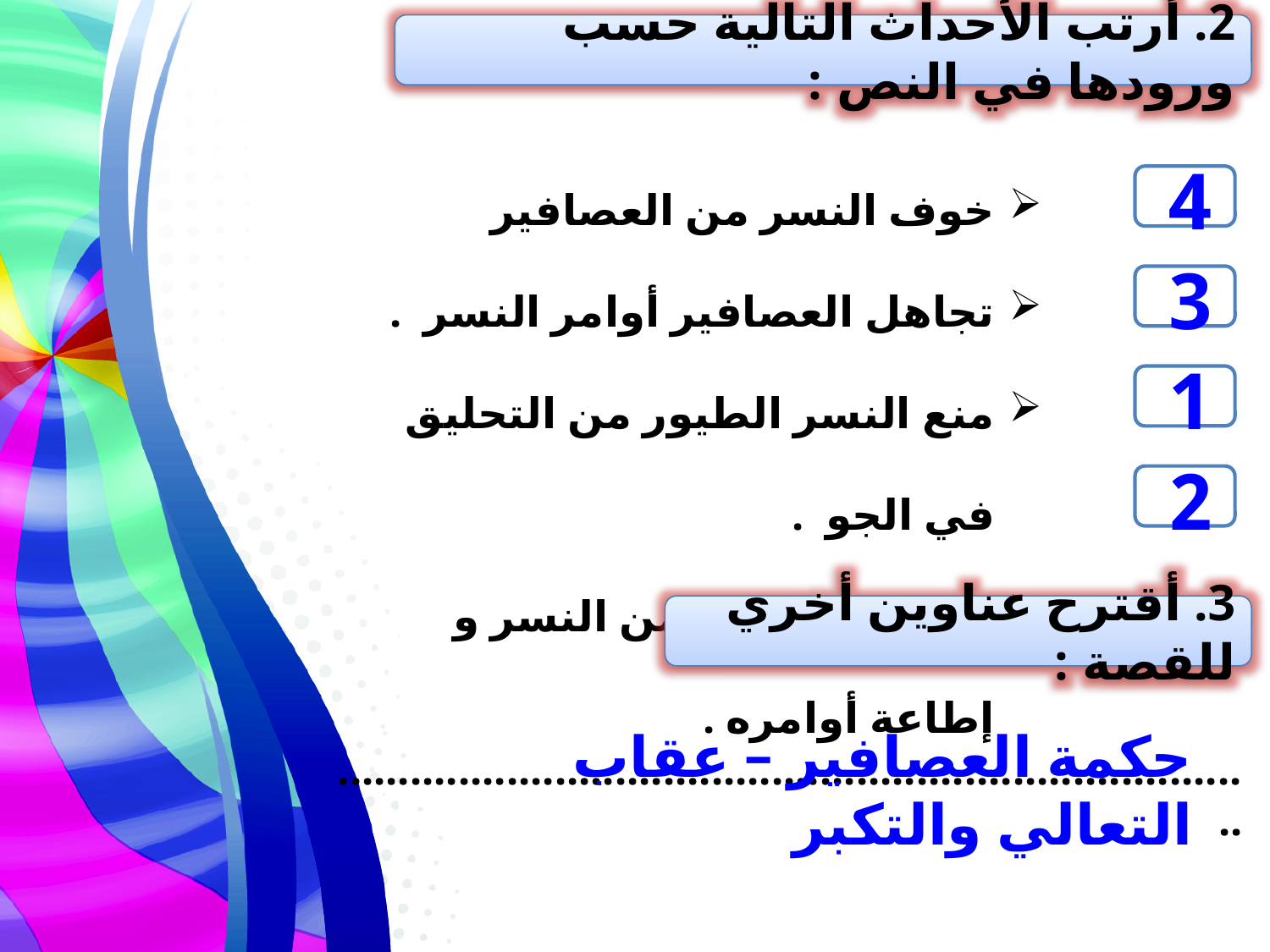

2. أرتب الأحداث التالية حسب ورودها في النص :
خوف النسر من العصافير
تجاهل العصافير أوامر النسر  .
منع النسر الطيور من التحليق في الجو  .
خوف العصافير من النسر و إطاعة أوامره .
4

3

1

2

3. أقترح عناوين أخري للقصة :
حكمة العصافير – عقاب التعالي والتكبر
.............................................................................